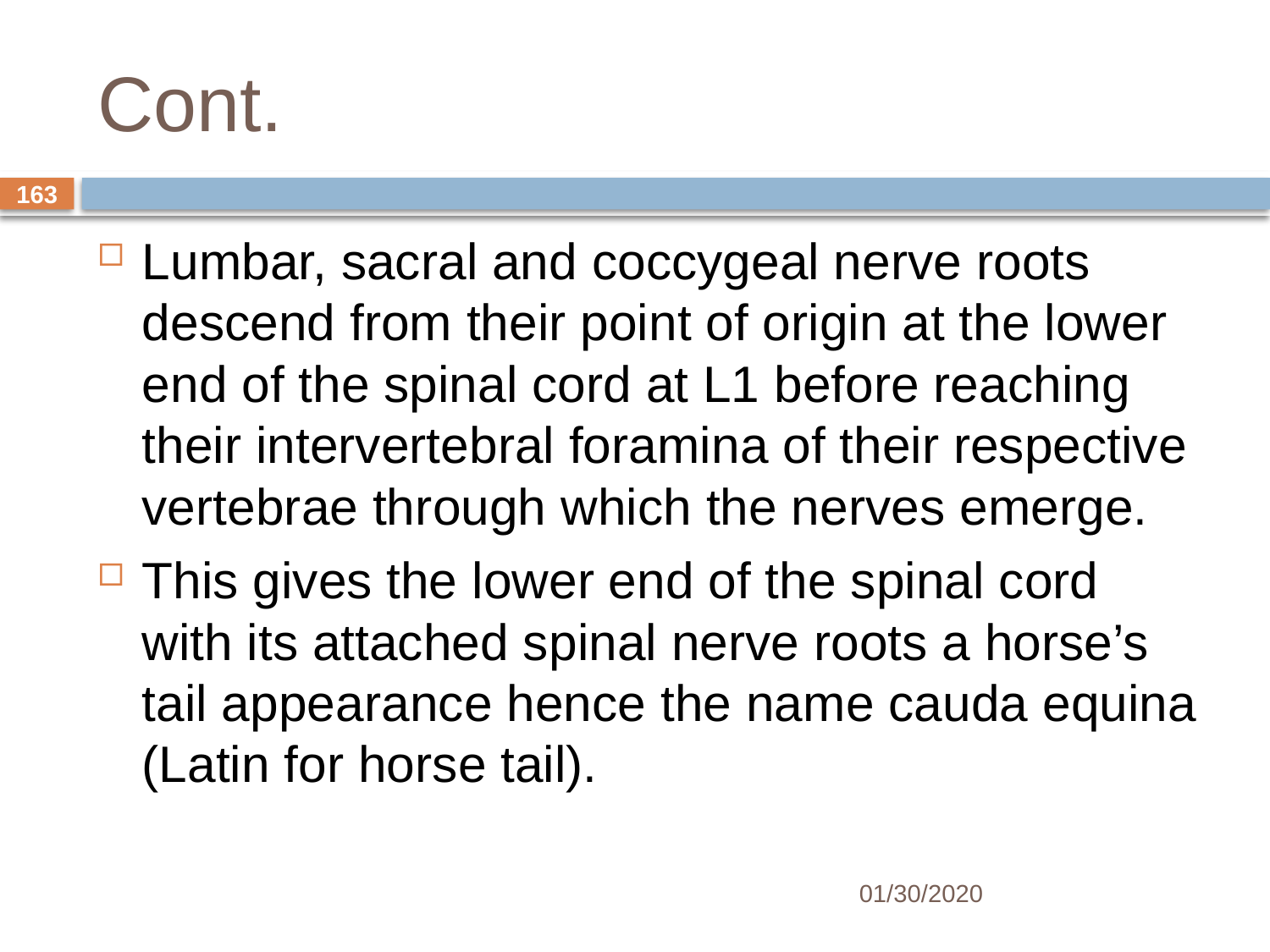

# Cont.
163
Lumbar, sacral and coccygeal nerve roots descend from their point of origin at the lower end of the spinal cord at L1 before reaching their intervertebral foramina of their respective vertebrae through which the nerves emerge.
This gives the lower end of the spinal cord with its attached spinal nerve roots a horse’s tail appearance hence the name cauda equina (Latin for horse tail).

01/30/2020